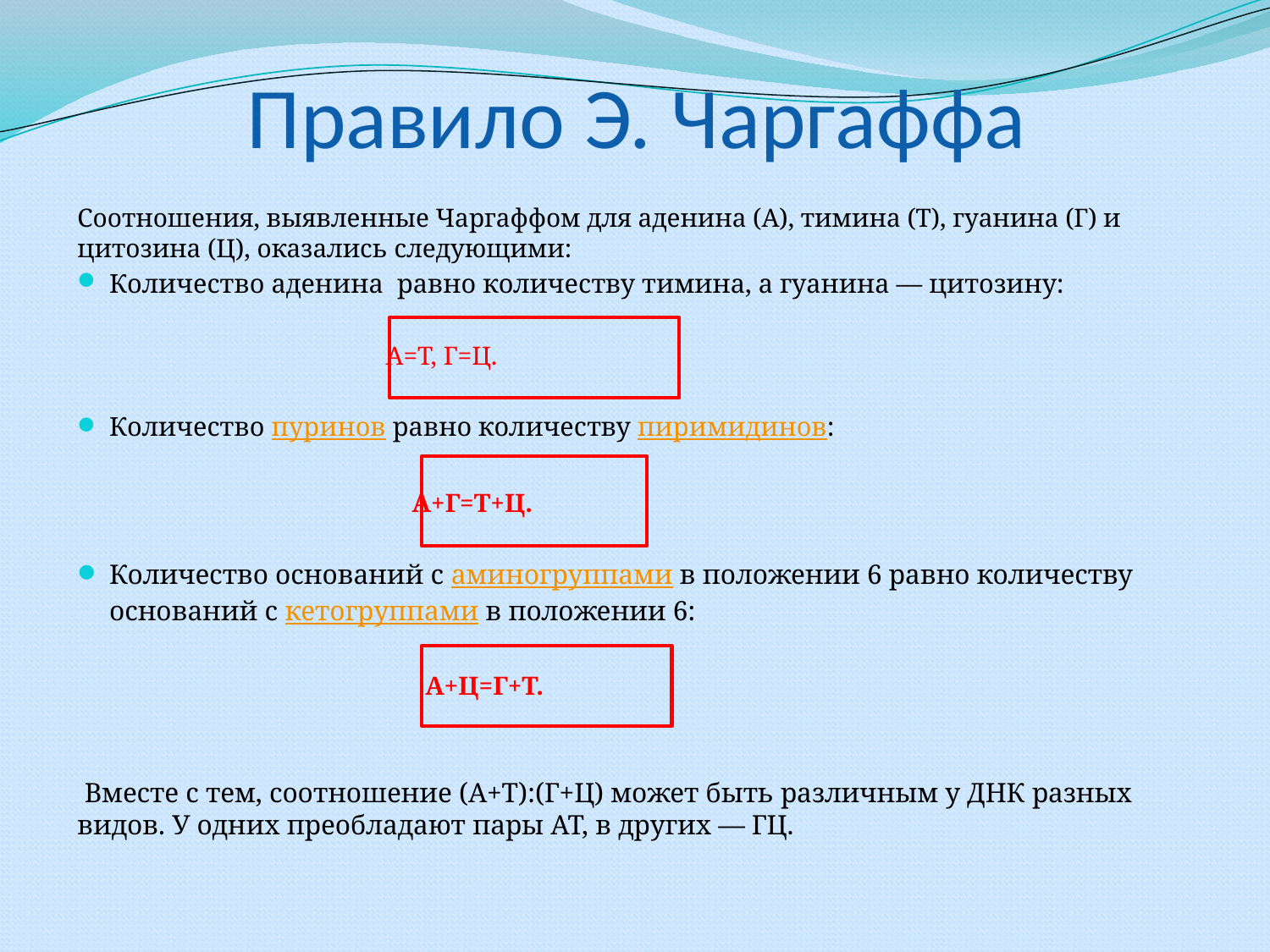

# Правило Э. Чаргаффа
Соотношения, выявленные Чаргаффом для аденина (А), тимина (Т), гуанина (Г) и цитозина (Ц), оказались следующими:
Количество аденина  равно количеству тимина, а гуанина — цитозину:

                                               А=Т, Г=Ц.

Количество пуринов равно количеству пиримидинов:

                                                   А+Г=Т+Ц.

Количество оснований с аминогруппами в положении 6 равно количеству оснований с кетогруппами в положении 6:

                                                     А+Ц=Г+Т.

 Вместе с тем, соотношение (A+Т):(Г+Ц) может быть различным у ДНК разных видов. У одних преобладают пары АТ, в других — ГЦ.